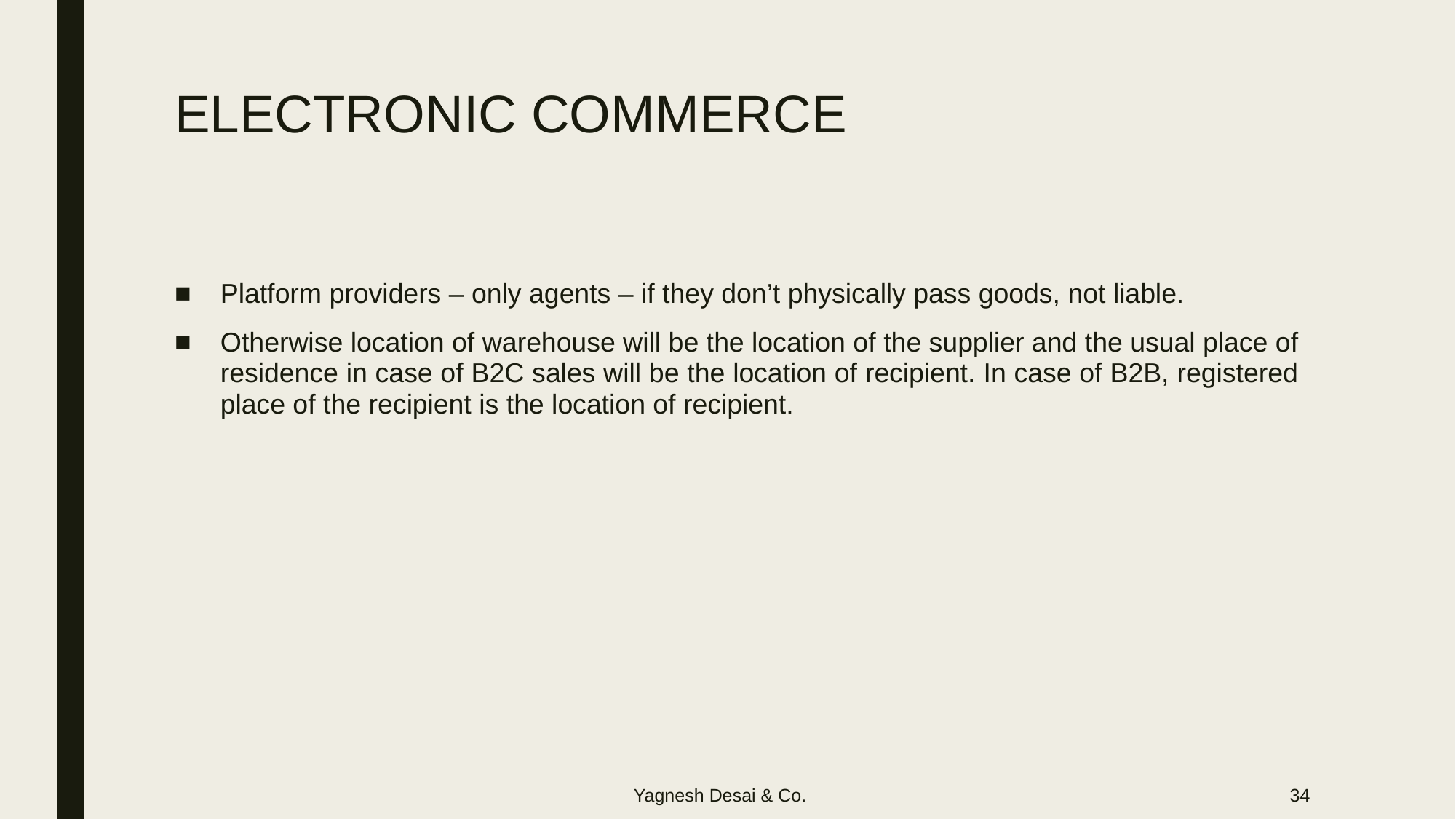

# ELECTRONIC COMMERCE
Platform providers – only agents – if they don’t physically pass goods, not liable.
Otherwise location of warehouse will be the location of the supplier and the usual place of residence in case of B2C sales will be the location of recipient. In case of B2B, registered place of the recipient is the location of recipient.
Yagnesh Desai & Co.
34